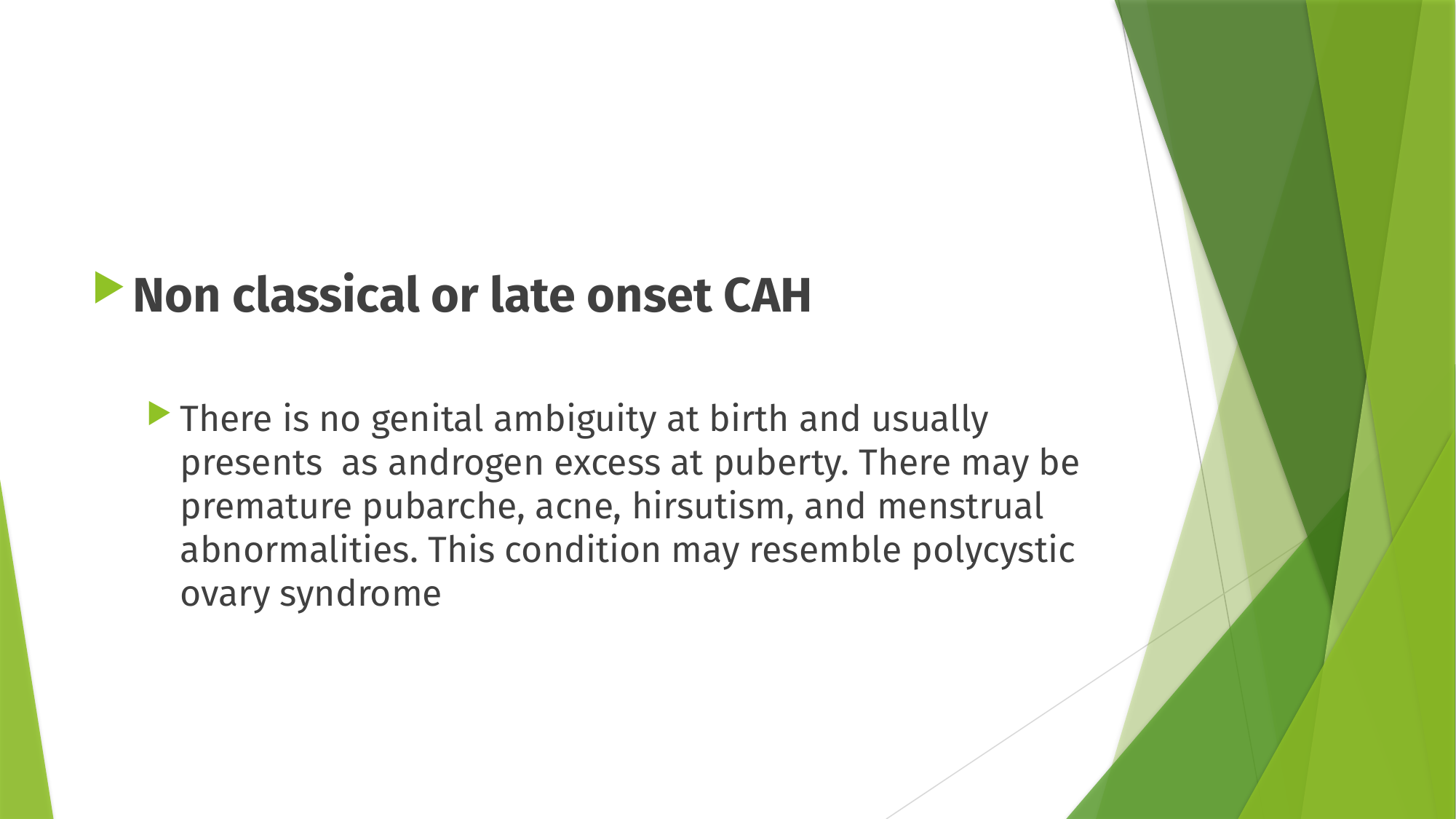

#
Non classical or late onset CAH

There is no genital ambiguity at birth and usually presents  as androgen excess at puberty. There may be premature pubarche, acne, hirsutism, and menstrual abnormalities. This condition may resemble polycystic ovary syndrome